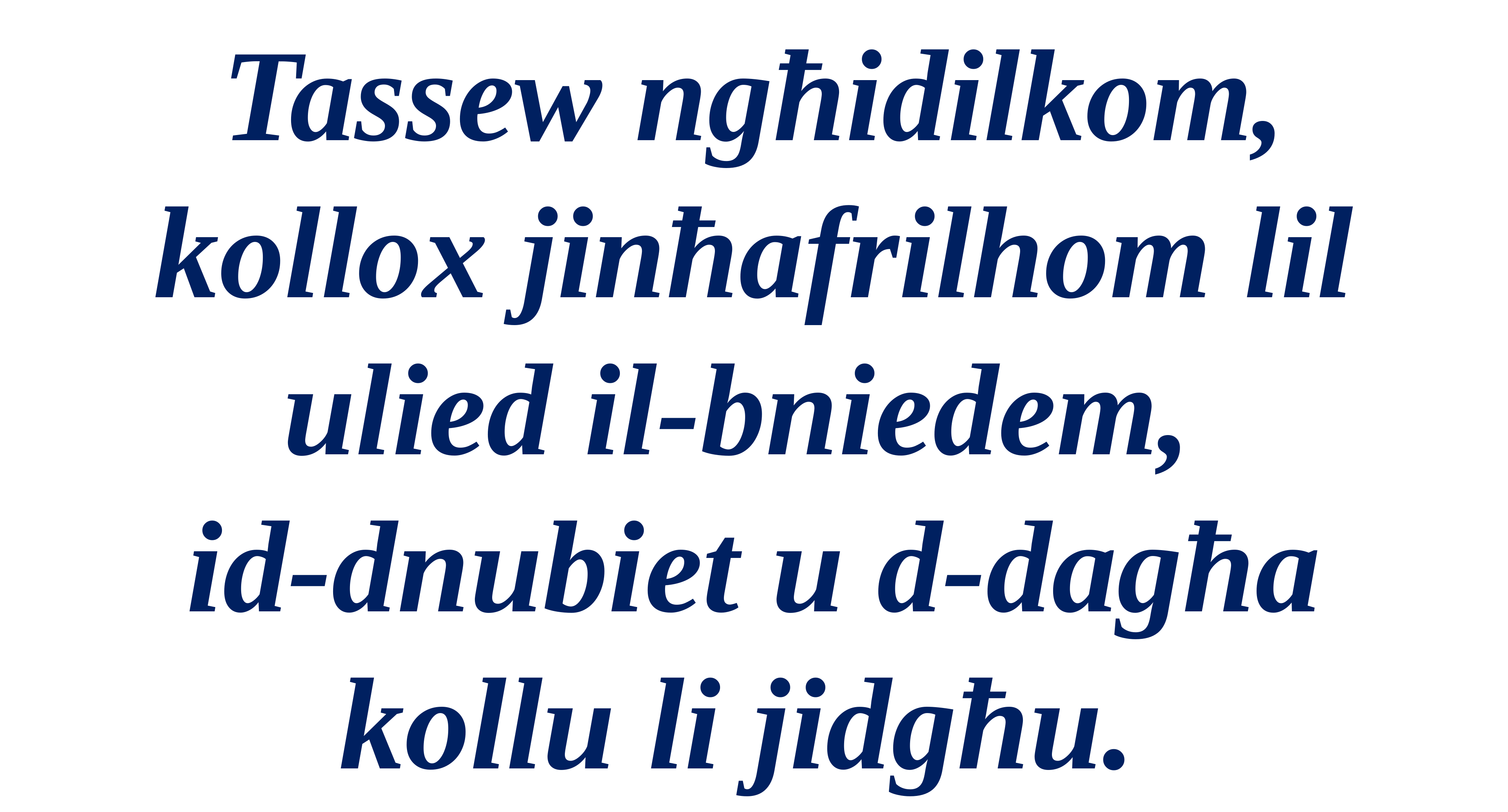

Tassew ngħidilkom, kollox jinħafrilhom lil ulied il-bniedem,
id-dnubiet u d-dagħa kollu li jidgħu.